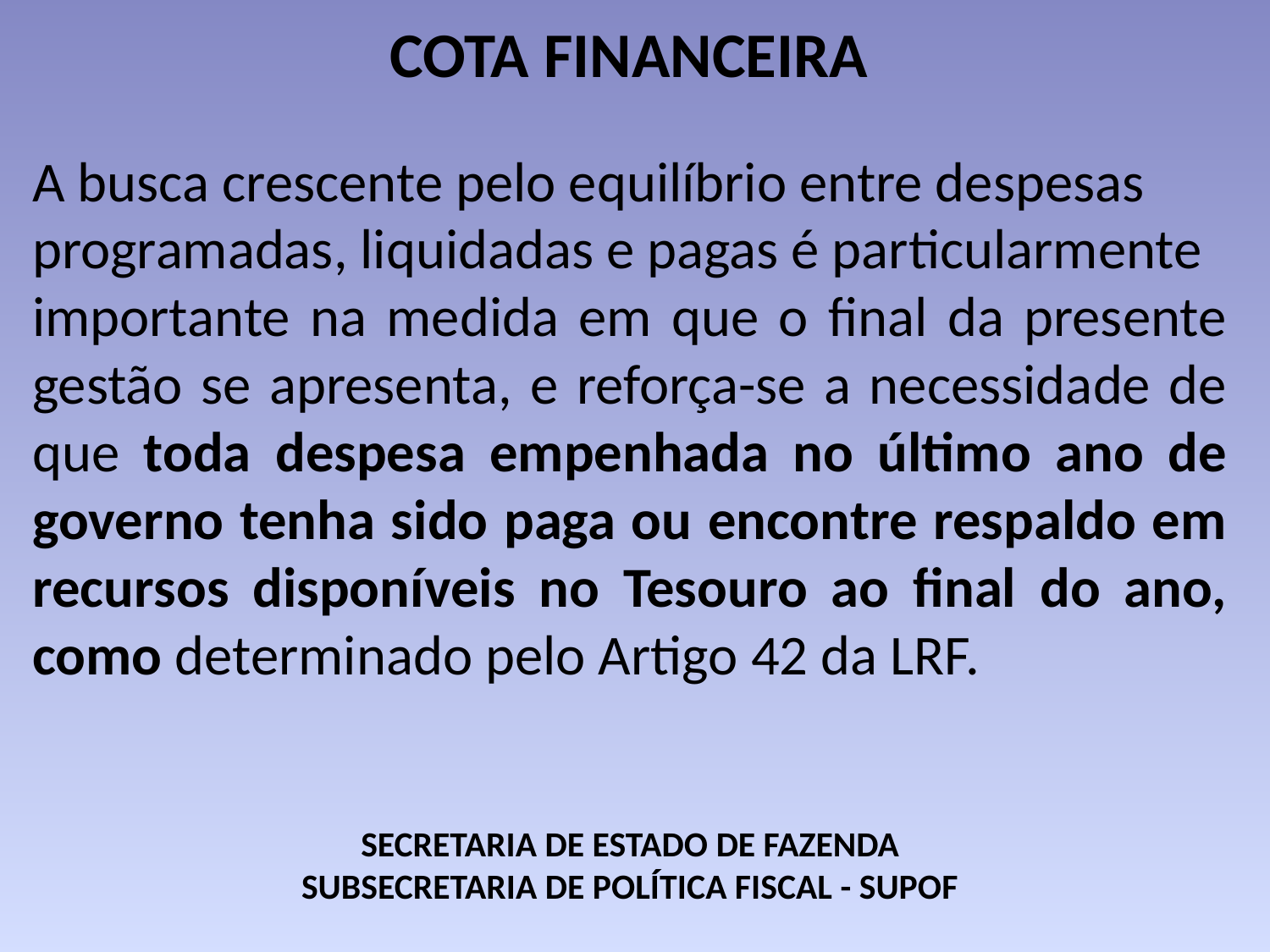

# COTA FINANCEIRA
A busca crescente pelo equilíbrio entre despesas
programadas, liquidadas e pagas é particularmente
importante na medida em que o final da presente gestão se apresenta, e reforça-se a necessidade de que toda despesa empenhada no último ano de governo tenha sido paga ou encontre respaldo em recursos disponíveis no Tesouro ao final do ano, como determinado pelo Artigo 42 da LRF.

SECRETARIA DE ESTADO DE FAZENDA
SUBSECRETARIA DE POLÍTICA FISCAL - SUPOF